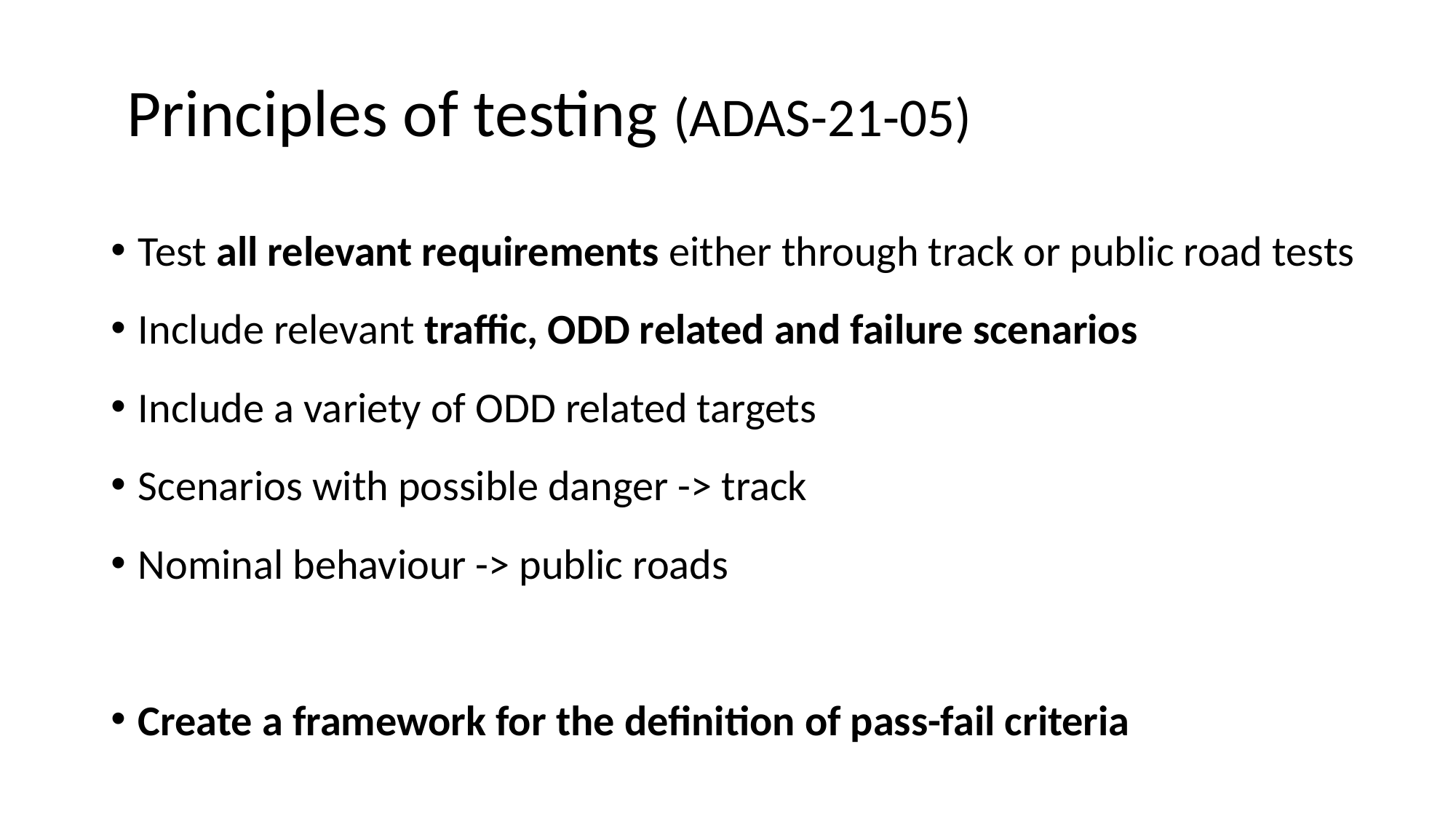

# Principles of testing (ADAS-21-05)
Test all relevant requirements either through track or public road tests
Include relevant traffic, ODD related and failure scenarios
Include a variety of ODD related targets
Scenarios with possible danger -> track
Nominal behaviour -> public roads

Create a framework for the definition of pass-fail criteria